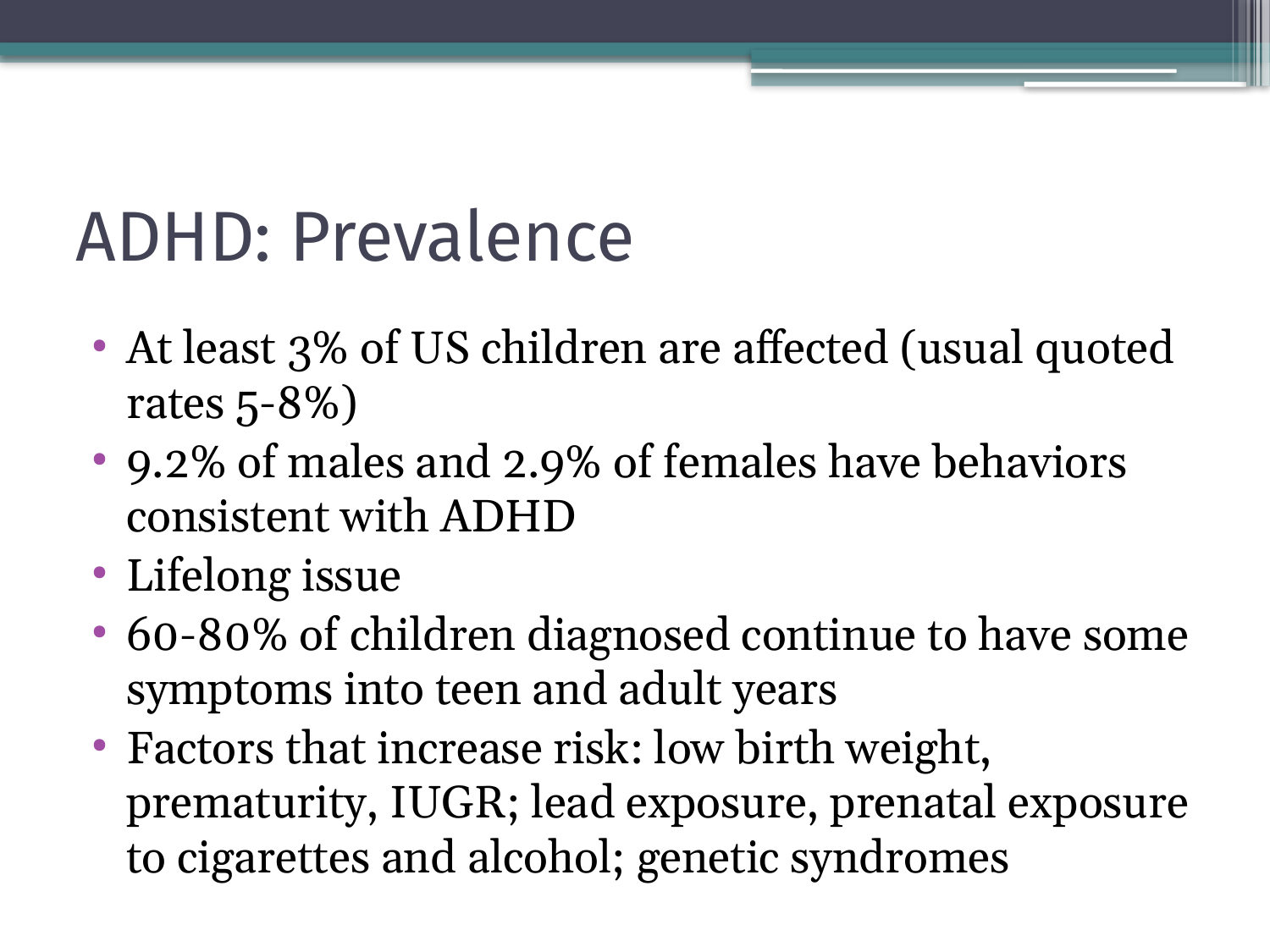

# ADHD: Prevalence
At least 3% of US children are affected (usual quoted rates 5-8%)
9.2% of males and 2.9% of females have behaviors consistent with ADHD
Lifelong issue
60-80% of children diagnosed continue to have some symptoms into teen and adult years
Factors that increase risk: low birth weight, prematurity, IUGR; lead exposure, prenatal exposure to cigarettes and alcohol; genetic syndromes